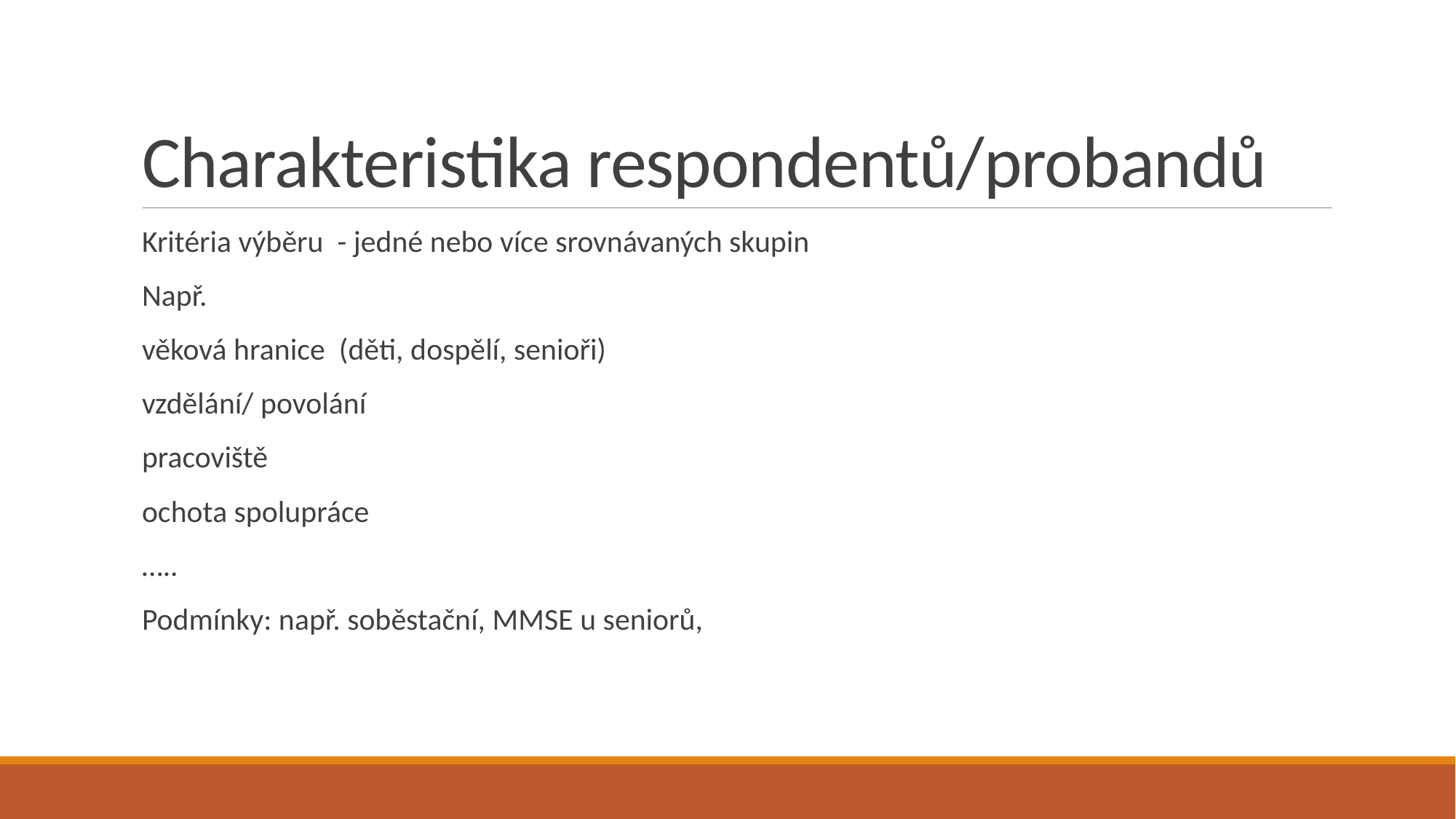

# Charakteristika respondentů/probandů
Kritéria výběru  - jedné nebo více srovnávaných skupin
Např.
věková hranice  (děti, dospělí, senioři)
vzdělání/ povolání
pracoviště
ochota spolupráce
…..
Podmínky: např. soběstační, MMSE u seniorů,